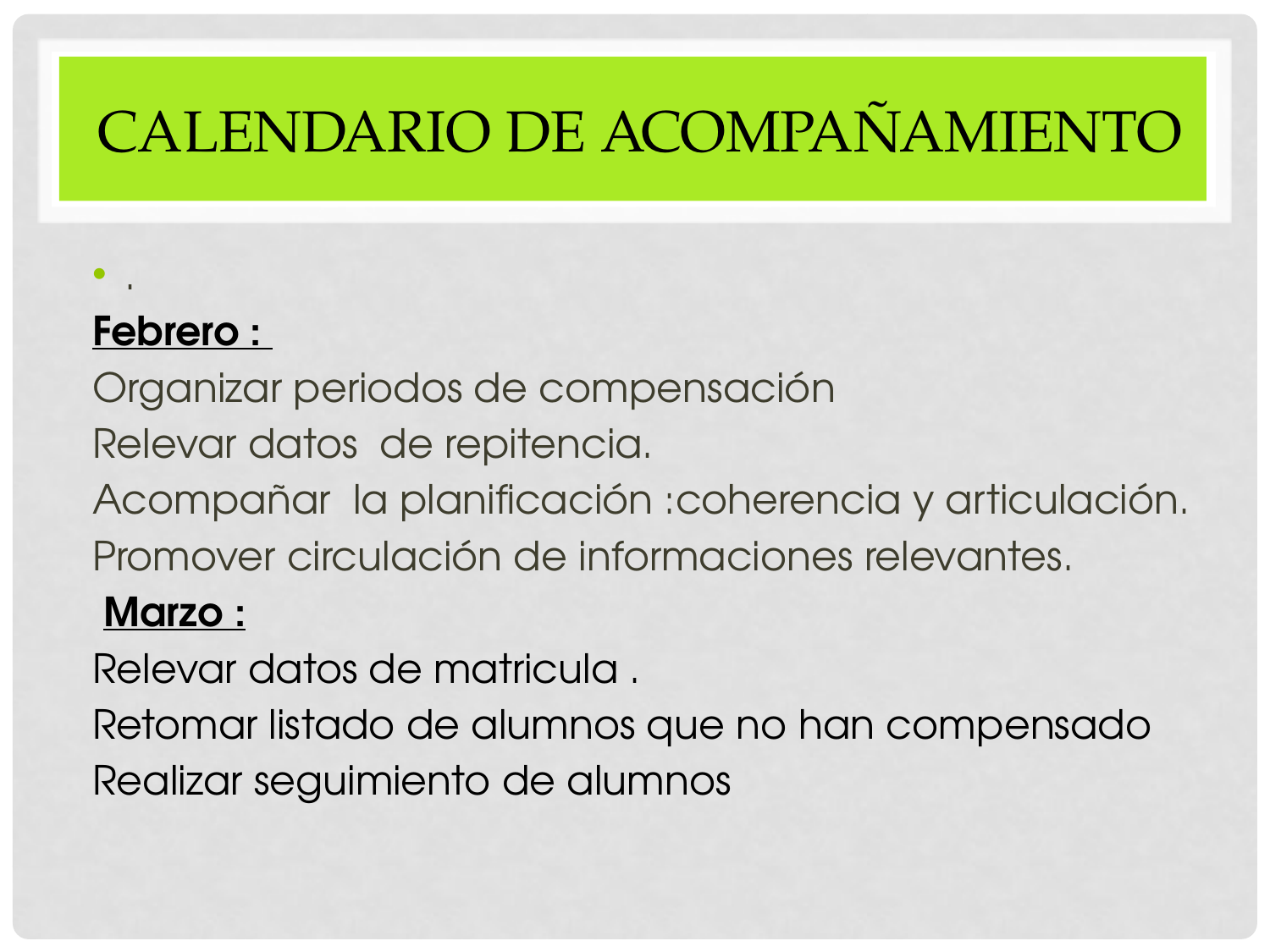

# Calendario de Acompañamiento
.
Febrero :
Organizar periodos de compensación
Relevar datos  de repitencia.
Acompañar  la planificación :coherencia y articulación.
Promover circulación de informaciones relevantes.
 Marzo :
Relevar datos de matricula .
Retomar listado de alumnos que no han compensado
Realizar seguimiento de alumnos